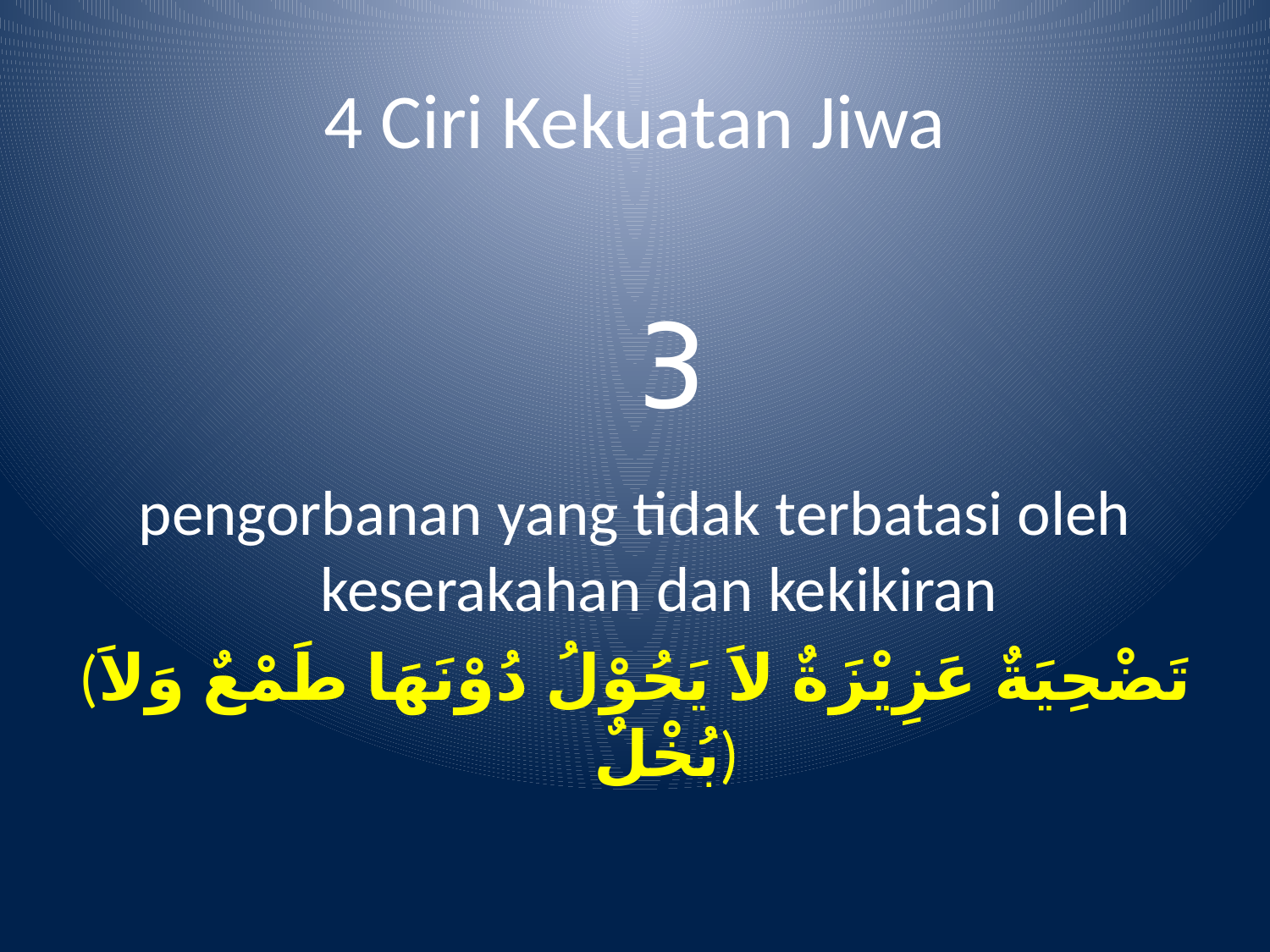

# 4 Ciri Kekuatan Jiwa
3
pengorbanan yang tidak terbatasi oleh keserakahan dan kekikiran
(تَضْحِيَةٌ عَزِيْزَةٌ لاَ يَحُوْلُ دُوْنَهَا طَمْعٌ وَلاَ بُخْلٌ)